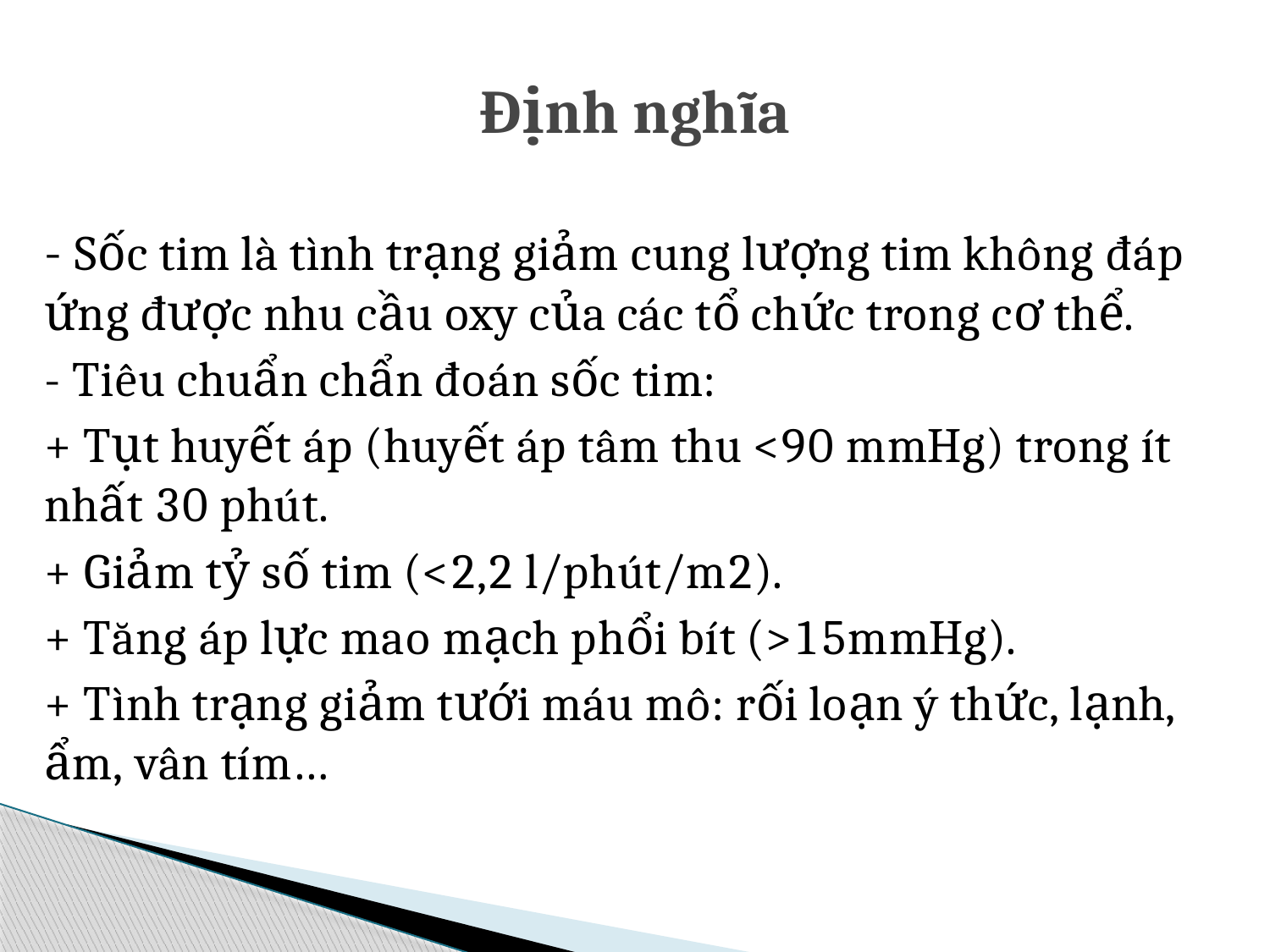

# Định nghĩa
- Sốc tim là tình trạng giảm cung lượng tim không đáp ứng được nhu cầu oxy của các tổ chức trong cơ thể.
- Tiêu chuẩn chẩn đoán sốc tim:
+ Tụt huyết áp (huyết áp tâm thu <90 mmHg) trong ít nhất 30 phút.
+ Giảm tỷ số tim (<2,2 l/phút/m2).
+ Tăng áp lực mao mạch phổi bít (>15mmHg).
+ Tình trạng giảm tưới máu mô: rối loạn ý thức, lạnh, ẩm, vân tím…